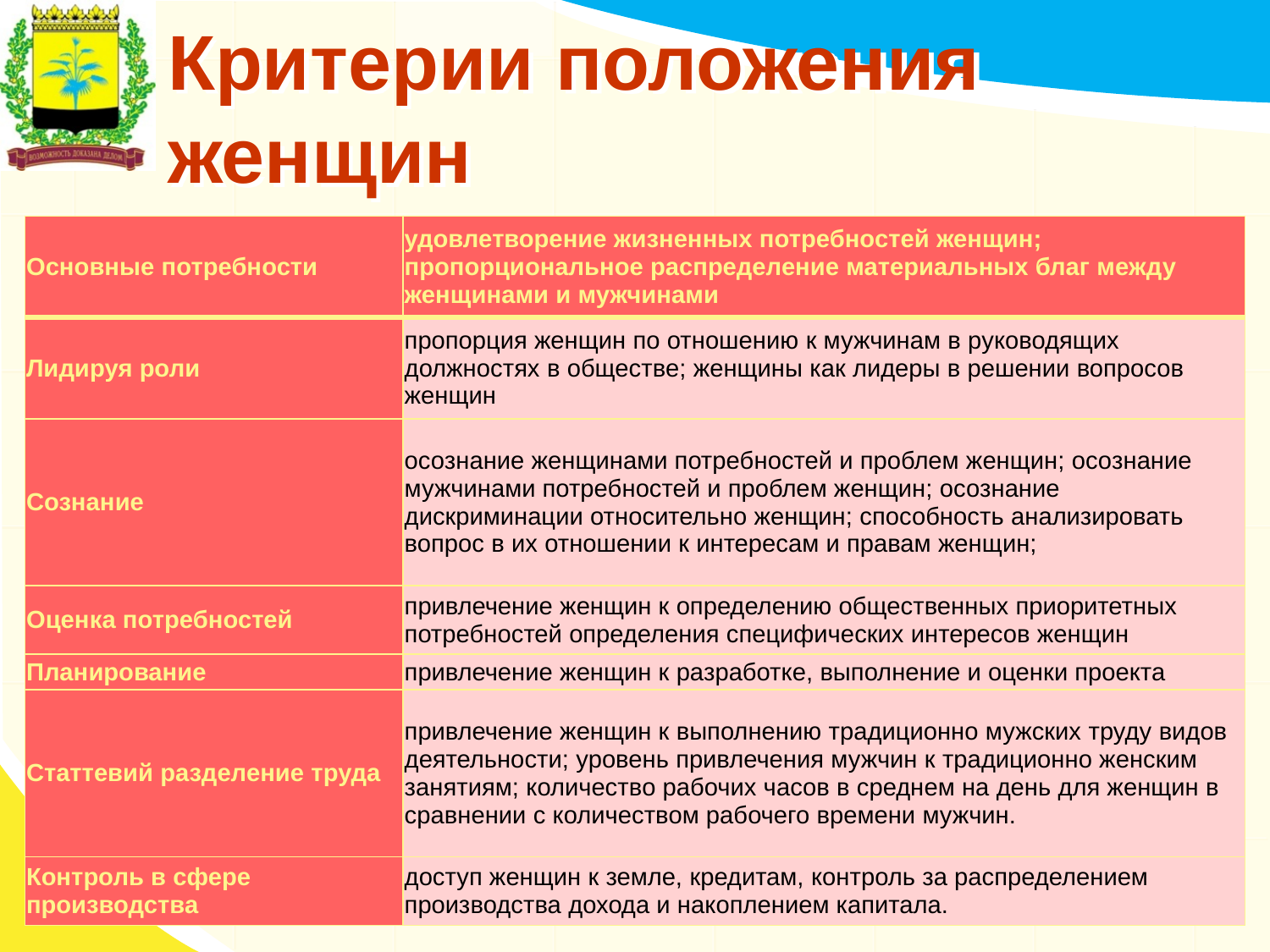

# Критерии положения женщин
| Основные потребности | удовлетворение жизненных потребностей женщин; пропорциональное распределение материальных благ между женщинами и мужчинами |
| --- | --- |
| Лидируя роли | пропорция женщин по отношению к мужчинам в руководящих должностях в обществе; женщины как лидеры в решении вопросов женщин |
| Сознание | осознание женщинами потребностей и проблем женщин; осознание мужчинами потребностей и проблем женщин; осознание дискриминации относительно женщин; способность анализировать вопрос в их отношении к интересам и правам женщин; |
| Оценка потребностей | привлечение женщин к определению общественных приоритетных потребностей определения специфических интересов женщин |
| Планирование | привлечение женщин к разработке, выполнение и оценки проекта |
| Статтевий разделение труда | привлечение женщин к выполнению традиционно мужских труду видов деятельности; уровень привлечения мужчин к традиционно женским занятиям; количество рабочих часов в среднем на день для женщин в сравнении с количеством рабочего времени мужчин. |
| Контроль в сфере производства | доступ женщин к земле, кредитам, контроль за распределением производства дохода и накоплением капитала. |